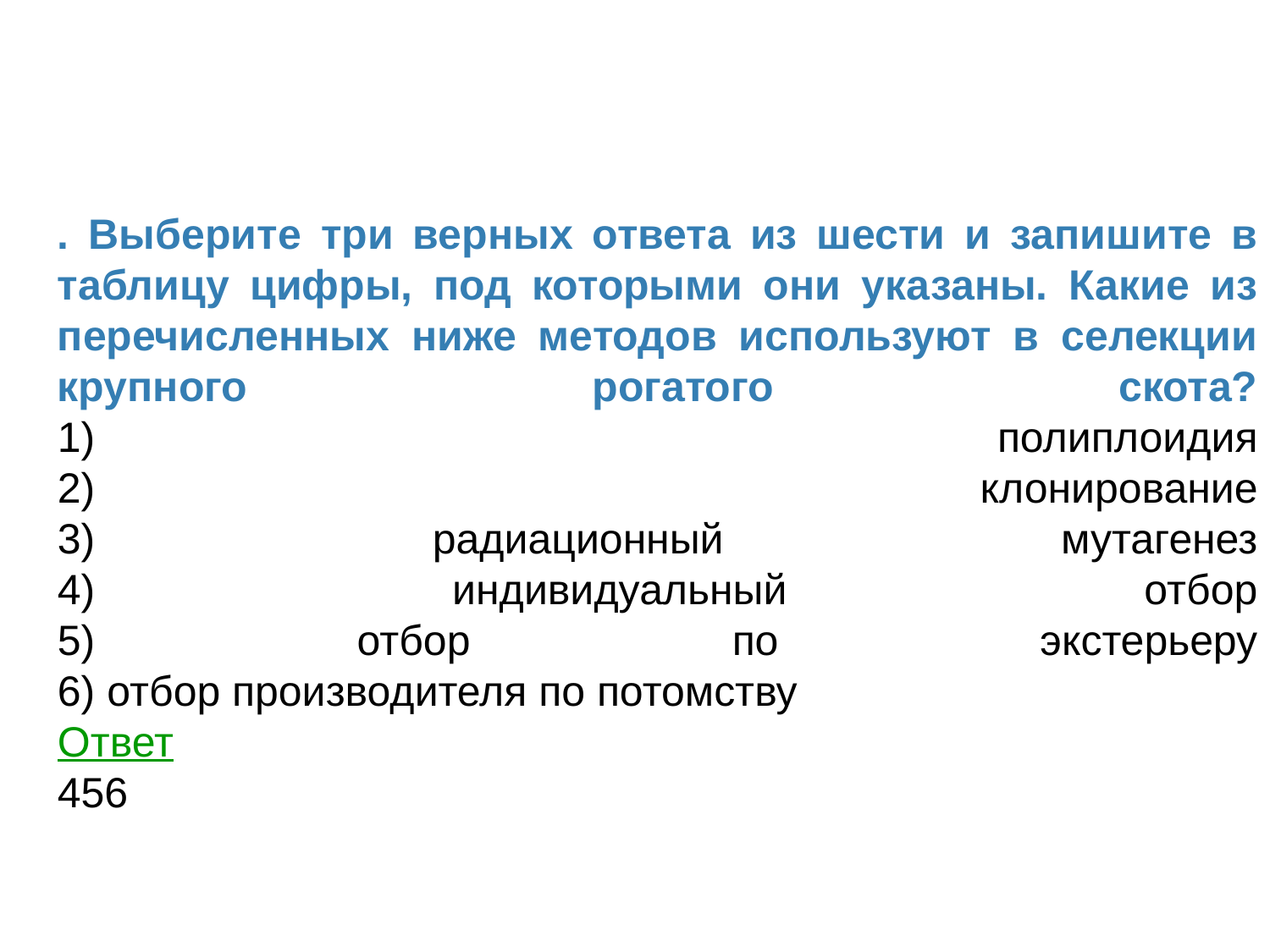

#
. Выберите три верных ответа из шести и запишите в таблицу цифры, под которыми они указаны. Какие из перечисленных ниже методов используют в селекции крупного рогатого скота?
1) полиплоидия
2) клонирование
3) радиационный мутагенез
4) индивидуальный отбор
5) отбор по экстерьеру
6) отбор производителя по потомству
Ответ
456